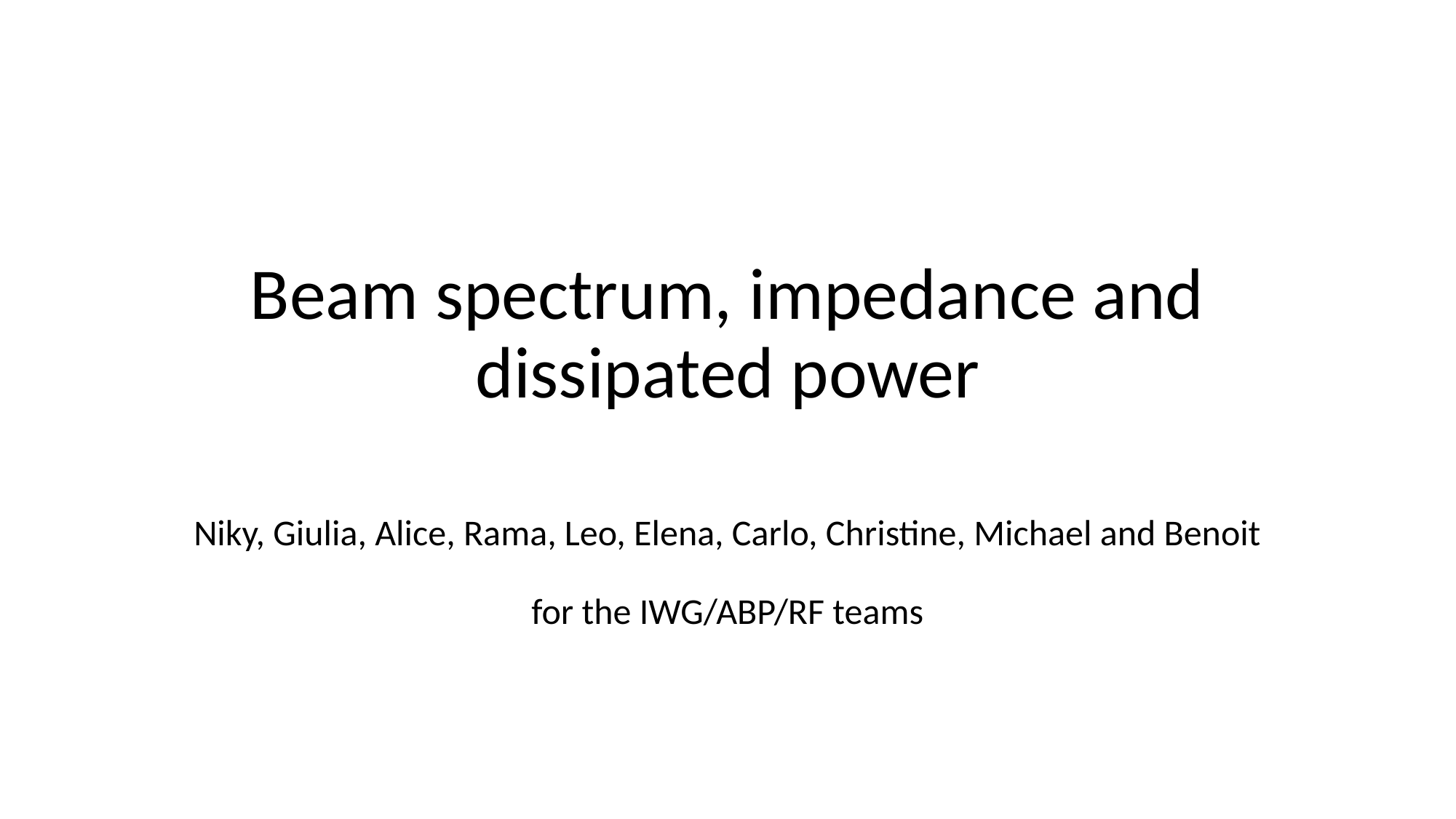

# Beam spectrum, impedance and dissipated power
Niky, Giulia, Alice, Rama, Leo, Elena, Carlo, Christine, Michael and Benoit
for the IWG/ABP/RF teams